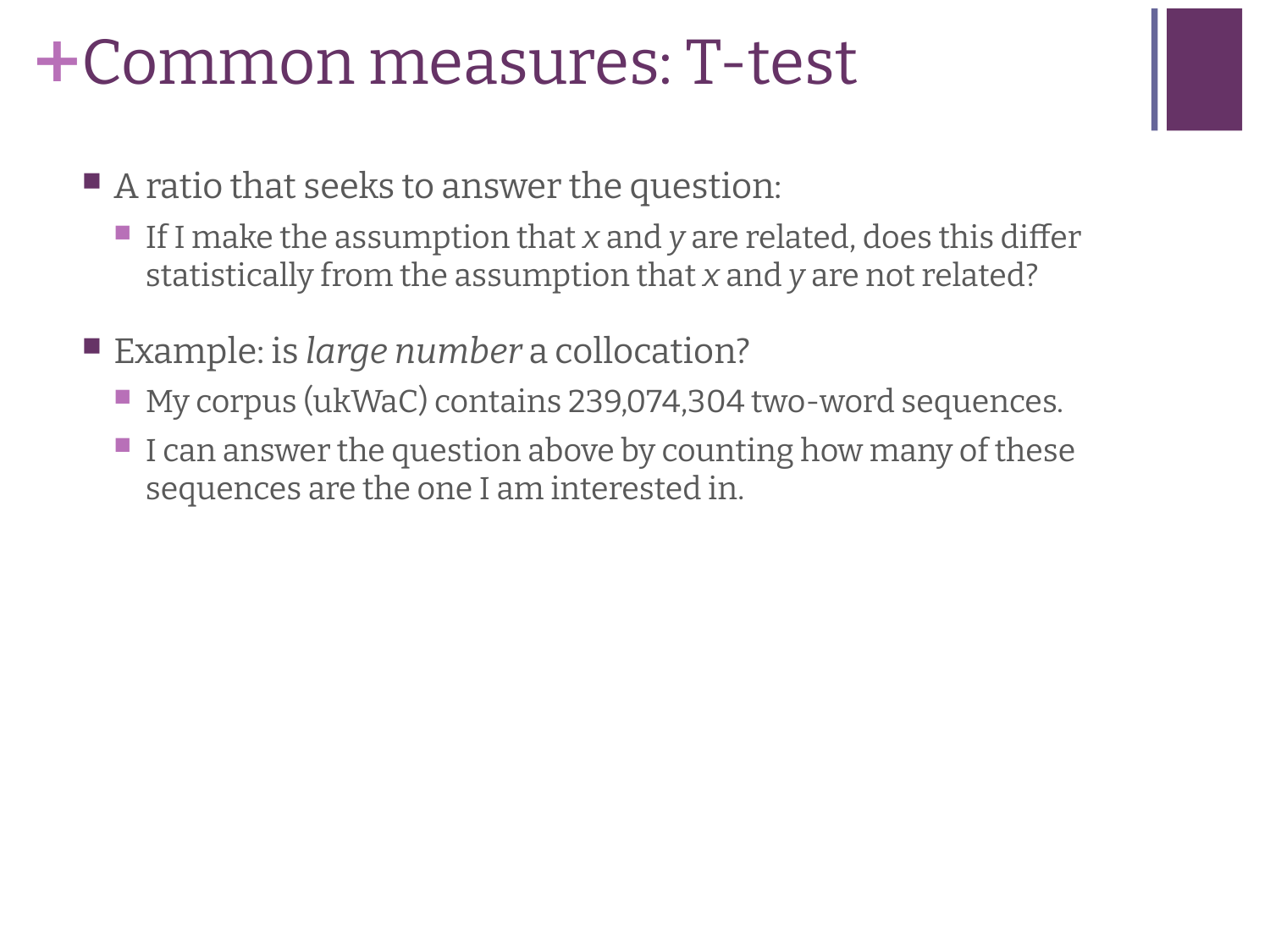

# Common measures: T-test
A ratio that seeks to answer the question:
If I make the assumption that x and y are related, does this differ statistically from the assumption that x and y are not related?
Example: is large number a collocation?
My corpus (ukWaC) contains 239,074,304 two-word sequences.
I can answer the question above by counting how many of these sequences are the one I am interested in.